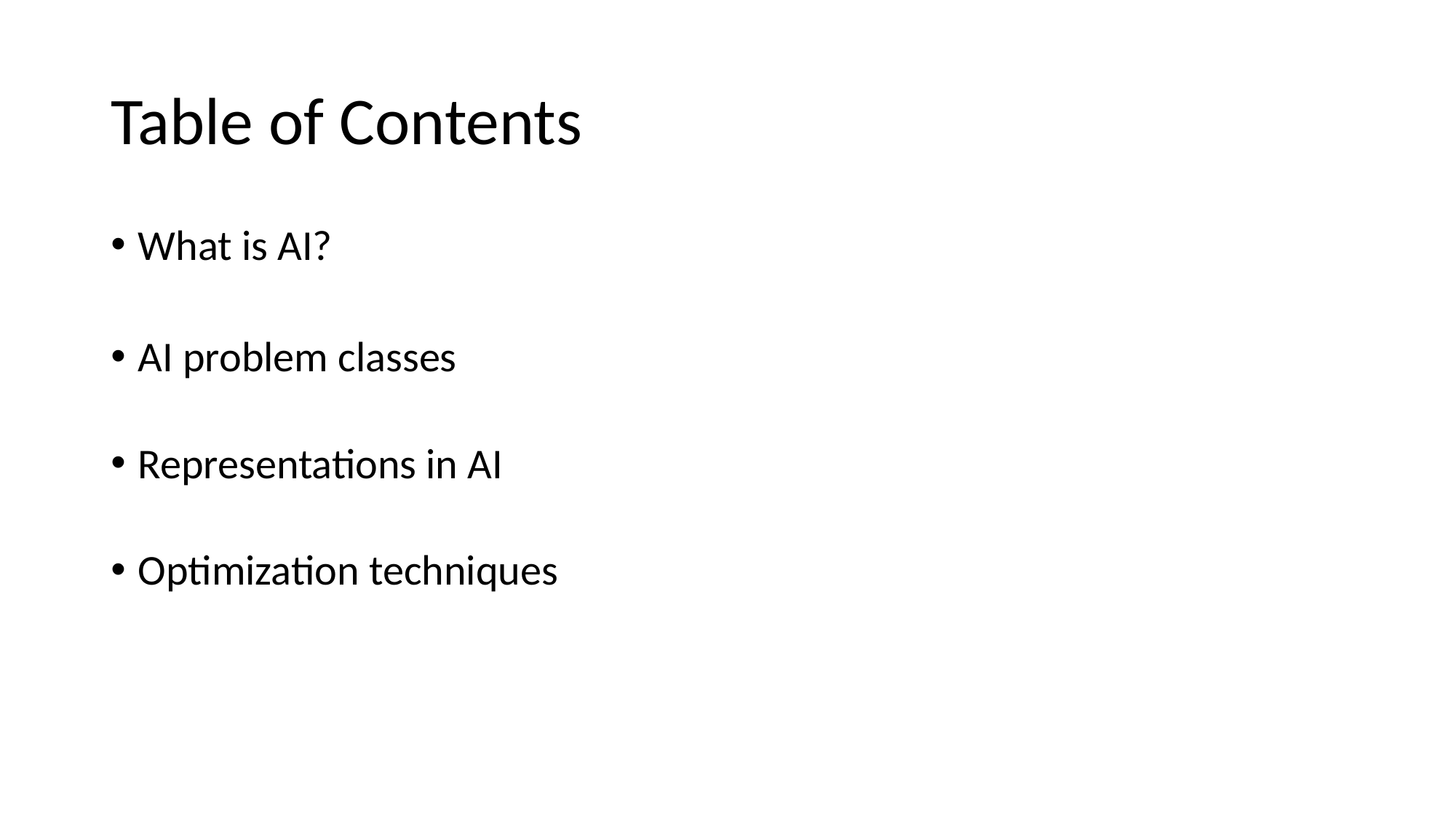

# Table of Contents
What is AI?
AI problem classes
Representations in AI
Optimization techniques